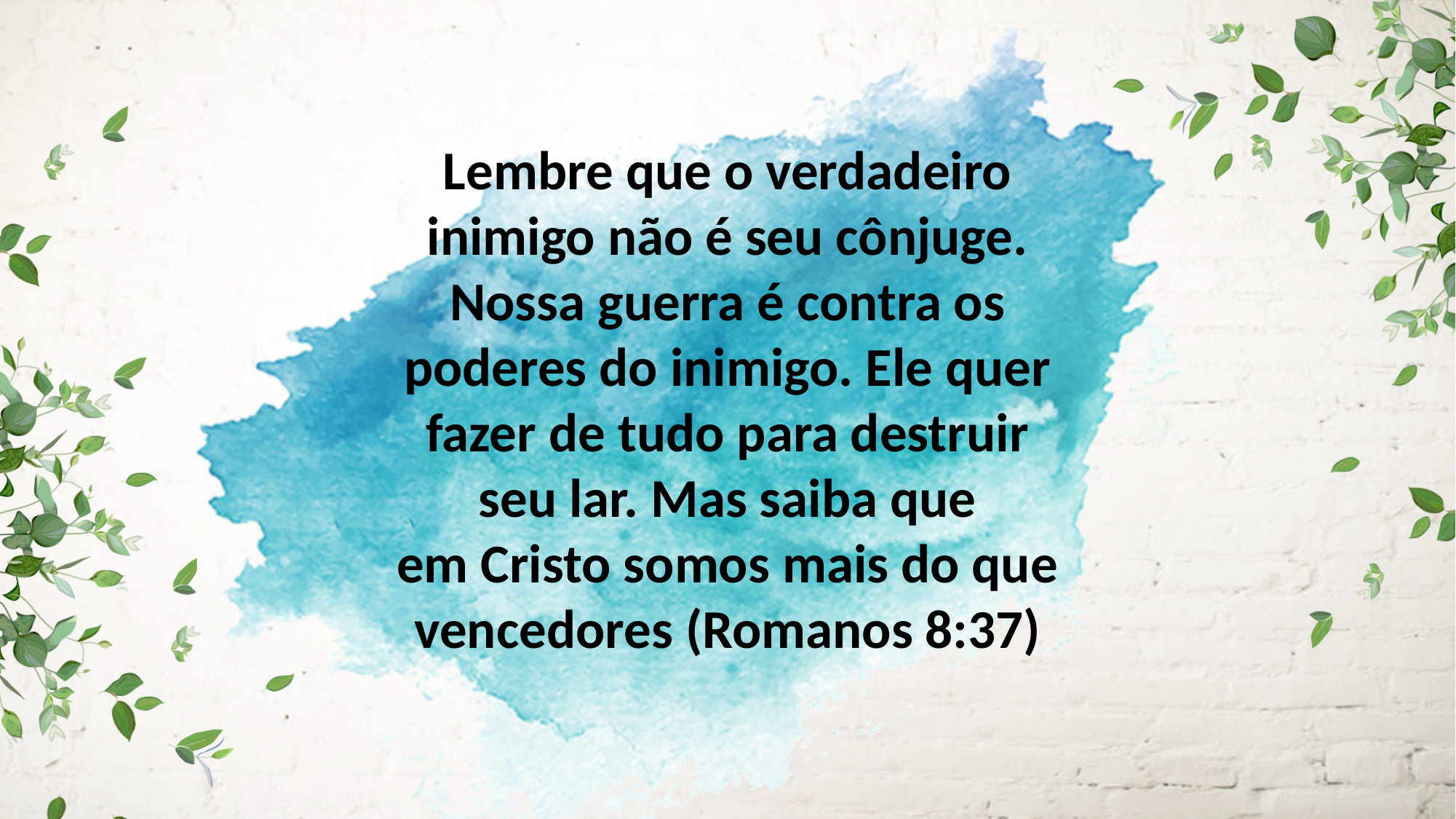

Lembre que o verdadeiro inimigo não é seu cônjuge. Nossa guerra é contra os
poderes do inimigo. Ele quer fazer de tudo para destruir seu lar. Mas saiba que
em Cristo somos mais do que vencedores (Romanos 8:37)